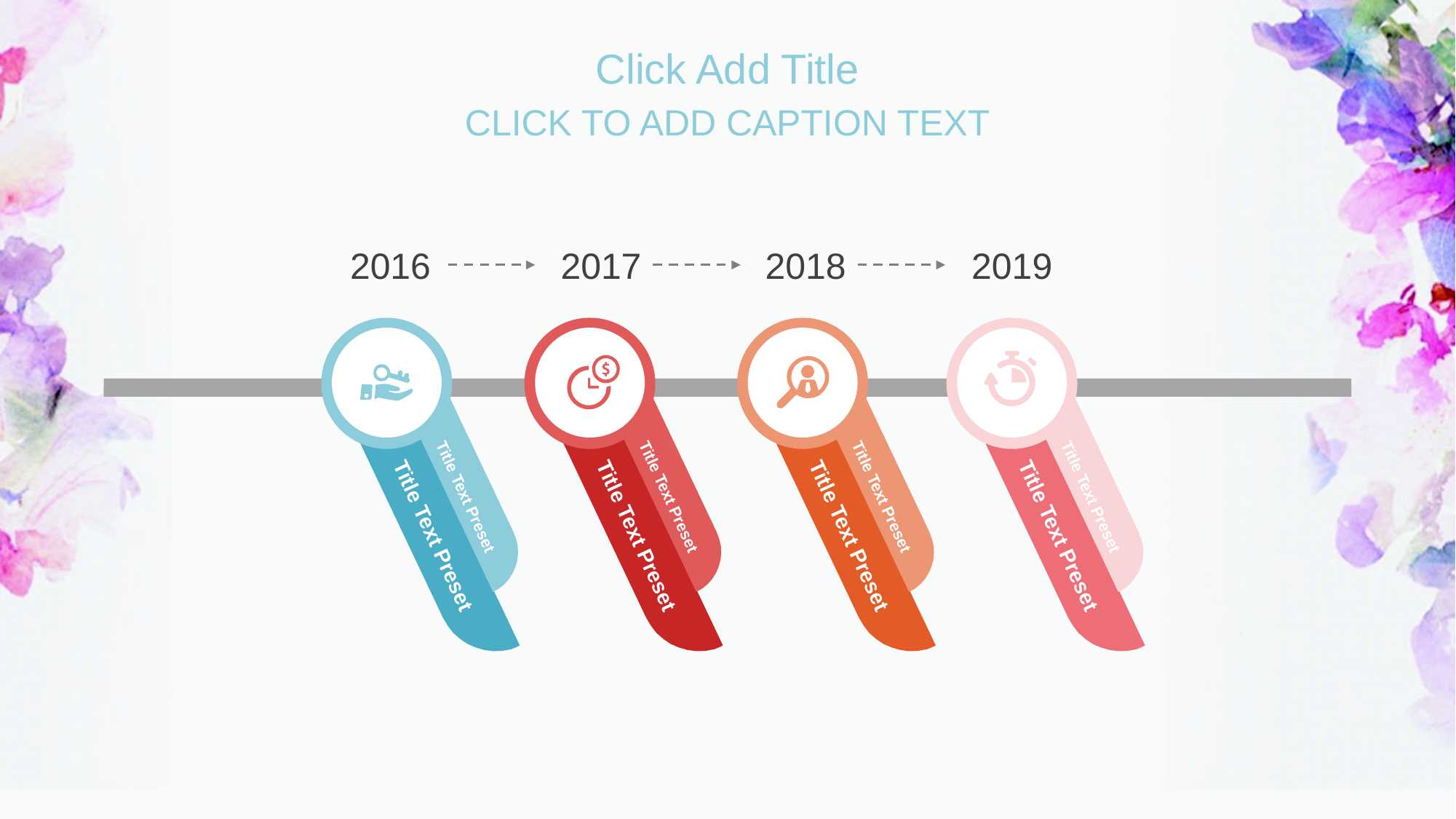

Click Add Title
CLICK TO ADD CAPTION TEXT
2016
2017
2018
2019

Title Text Preset
Title Text Preset

Title Text Preset
Title Text Preset

Title Text Preset
Title Text Preset

Title Text Preset
Title Text Preset